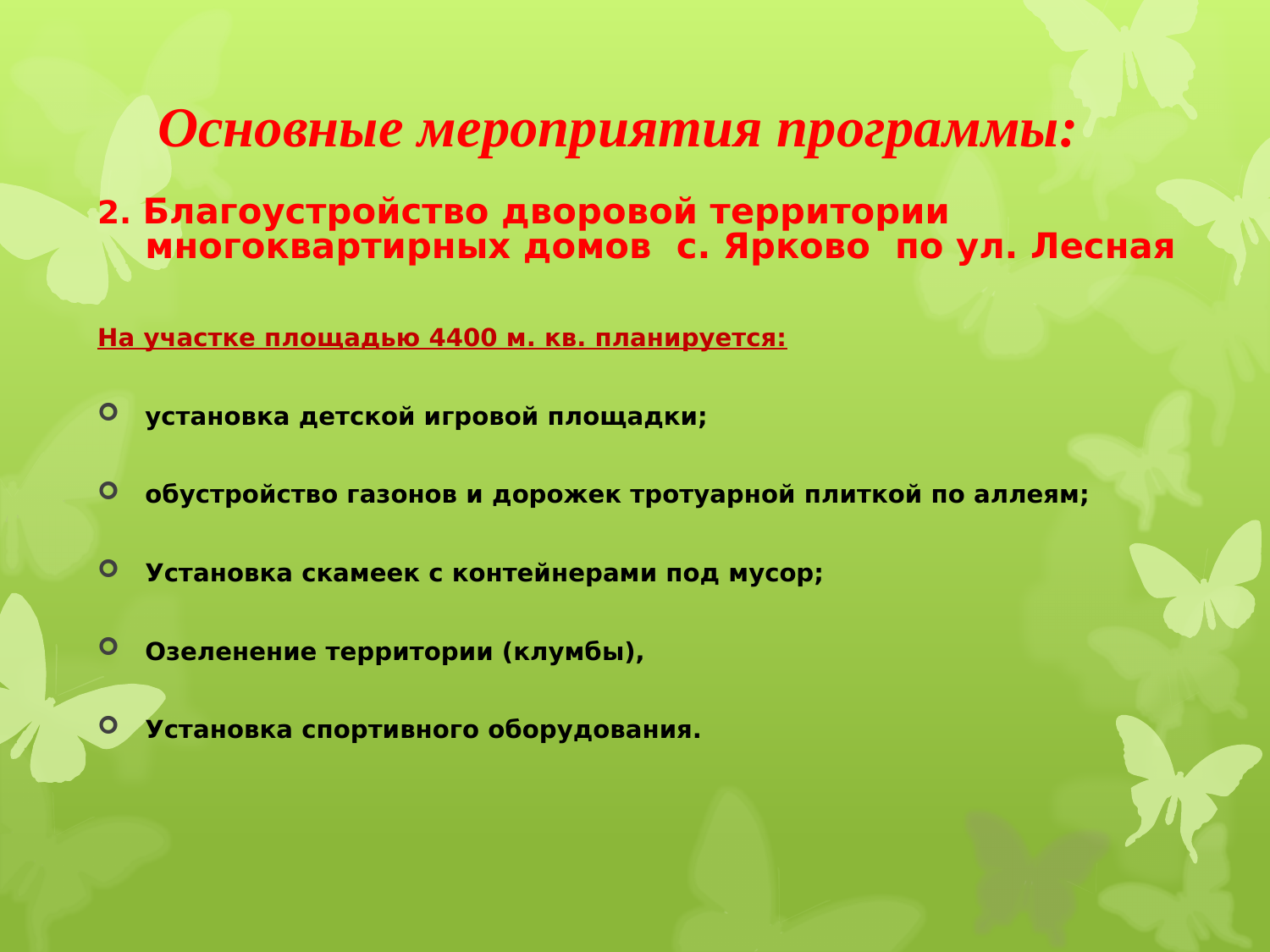

# Основные мероприятия программы:
2. Благоустройство дворовой территории многоквартирных домов  с. Ярково  по ул. Лесная

На участке площадью 4400 м. кв. планируется:

установка детской игровой площадки;

обустройство газонов и дорожек тротуарной плиткой по аллеям;

Установка скамеек с контейнерами под мусор;

Озеленение территории (клумбы),

Установка спортивного оборудования.